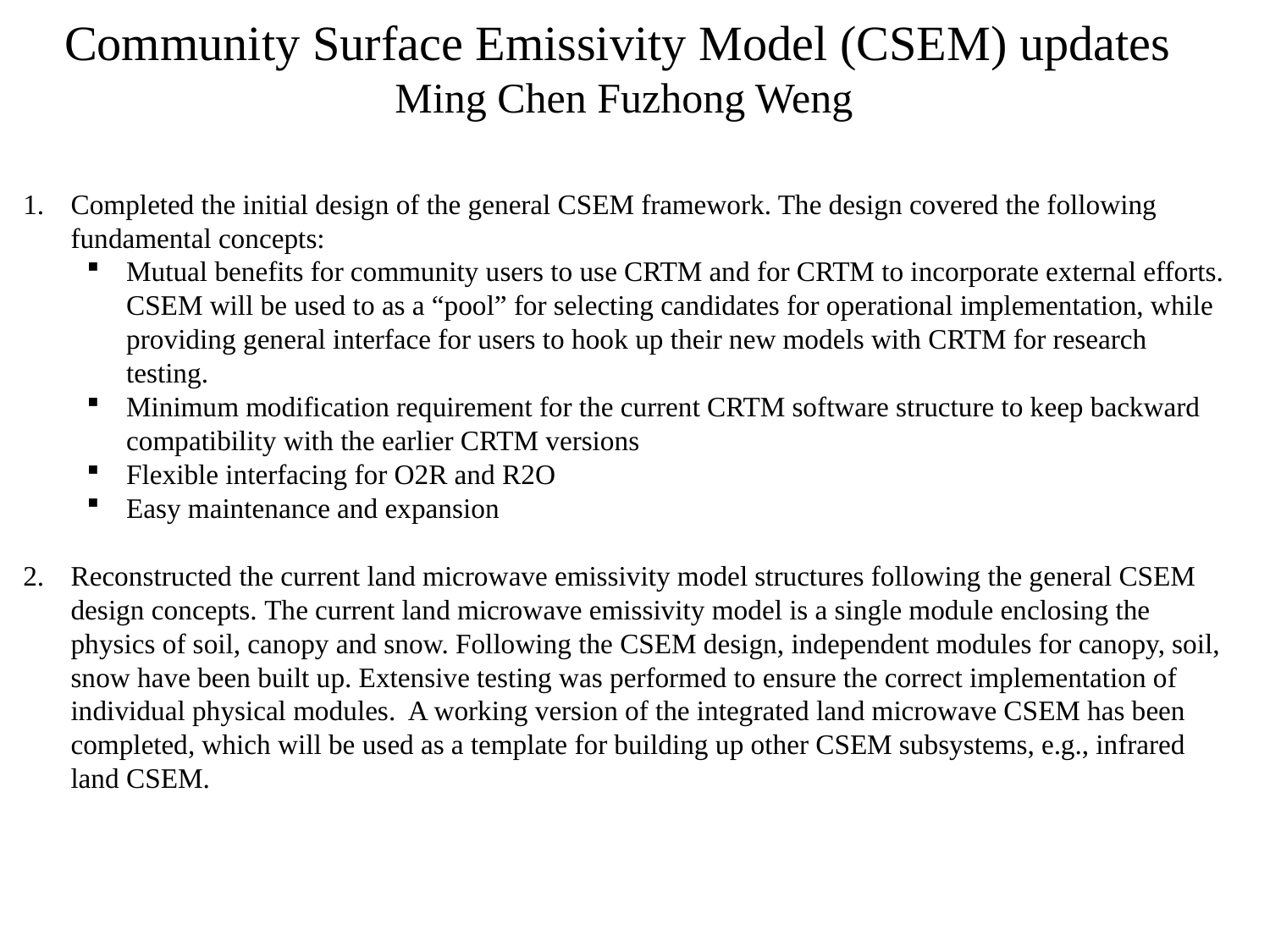

Community Surface Emissivity Model (CSEM) updates
Ming Chen Fuzhong Weng

Completed the initial design of the general CSEM framework. The design covered the following fundamental concepts:
Mutual benefits for community users to use CRTM and for CRTM to incorporate external efforts. CSEM will be used to as a “pool” for selecting candidates for operational implementation, while providing general interface for users to hook up their new models with CRTM for research testing.
Minimum modification requirement for the current CRTM software structure to keep backward compatibility with the earlier CRTM versions
Flexible interfacing for O2R and R2O
Easy maintenance and expansion

Reconstructed the current land microwave emissivity model structures following the general CSEM design concepts. The current land microwave emissivity model is a single module enclosing the physics of soil, canopy and snow. Following the CSEM design, independent modules for canopy, soil, snow have been built up. Extensive testing was performed to ensure the correct implementation of individual physical modules.  A working version of the integrated land microwave CSEM has been completed, which will be used as a template for building up other CSEM subsystems, e.g., infrared land CSEM.